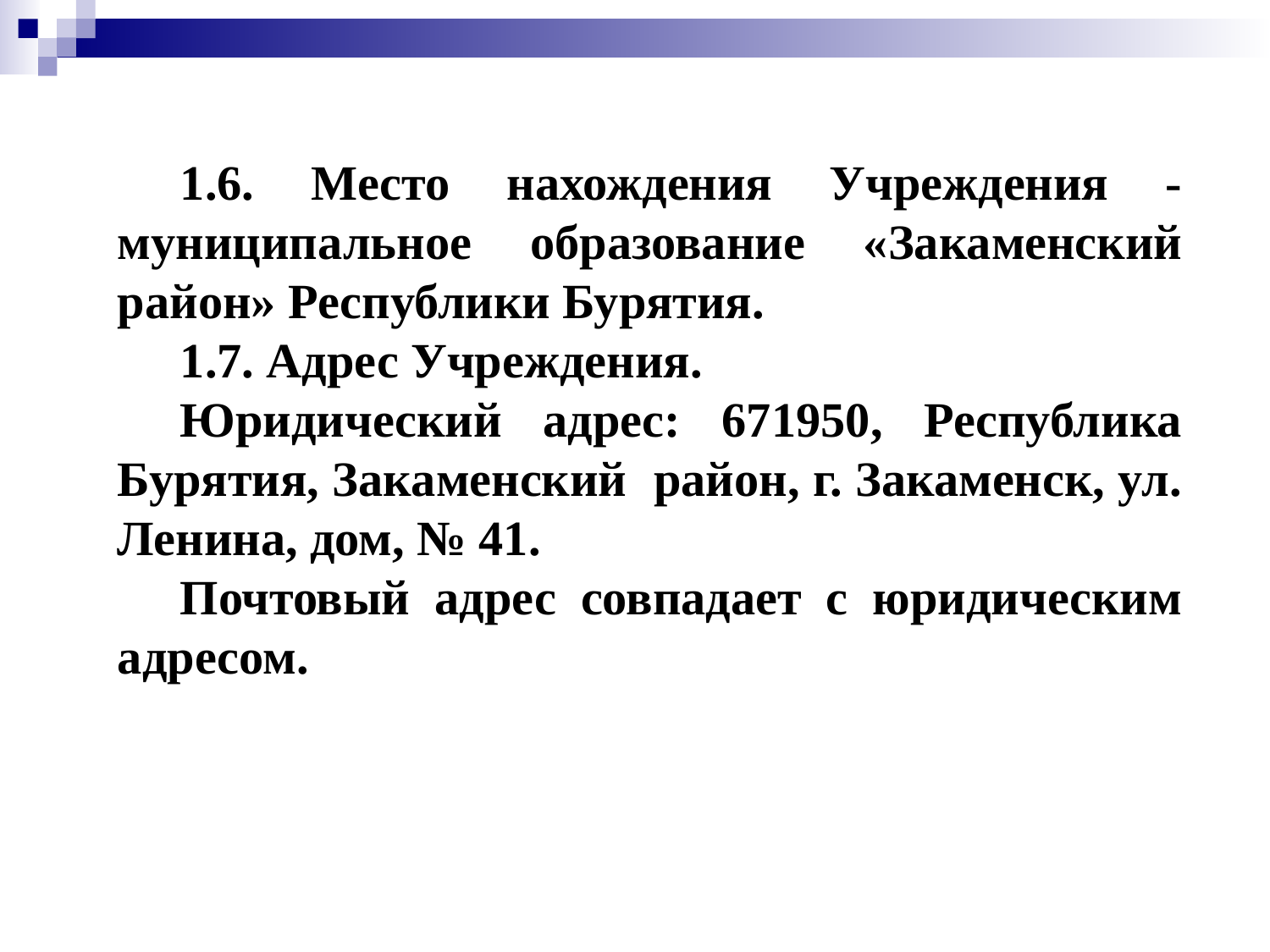

1.6. Место нахождения Учреждения - муниципальное образование «Закаменский район» Республики Бурятия.
1.7. Адрес Учреждения.
Юридический адрес: 671950, Республика Бурятия, Закаменский  район, г. Закаменск, ул. Ленина, дом, № 41.
Почтовый адрес совпадает с юридическим адресом.